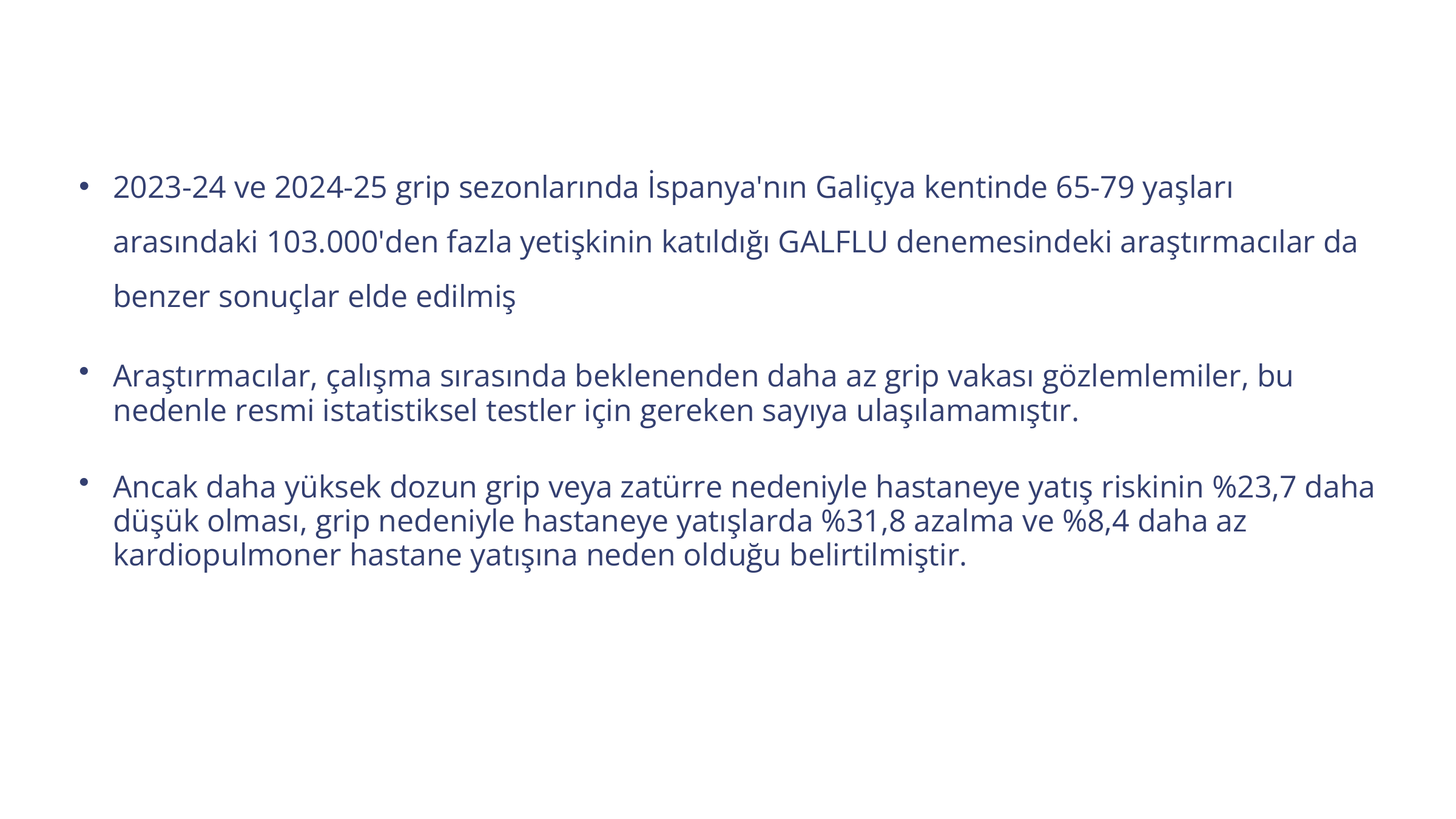

2023-24 ve 2024-25 grip sezonlarında İspanya'nın Galiçya kentinde 65-79 yaşları arasındaki 103.000'den fazla yetişkinin katıldığı GALFLU denemesindeki araştırmacılar da benzer sonuçlar elde edilmiş
Araştırmacılar, çalışma sırasında beklenenden daha az grip vakası gözlemlemiler, bu nedenle resmi istatistiksel testler için gereken sayıya ulaşılamamıştır.
Ancak daha yüksek dozun grip veya zatürre nedeniyle hastaneye yatış riskinin %23,7 daha düşük olması, grip nedeniyle hastaneye yatışlarda %31,8 azalma ve %8,4 daha az kardiopulmoner hastane yatışına neden olduğu belirtilmiştir.